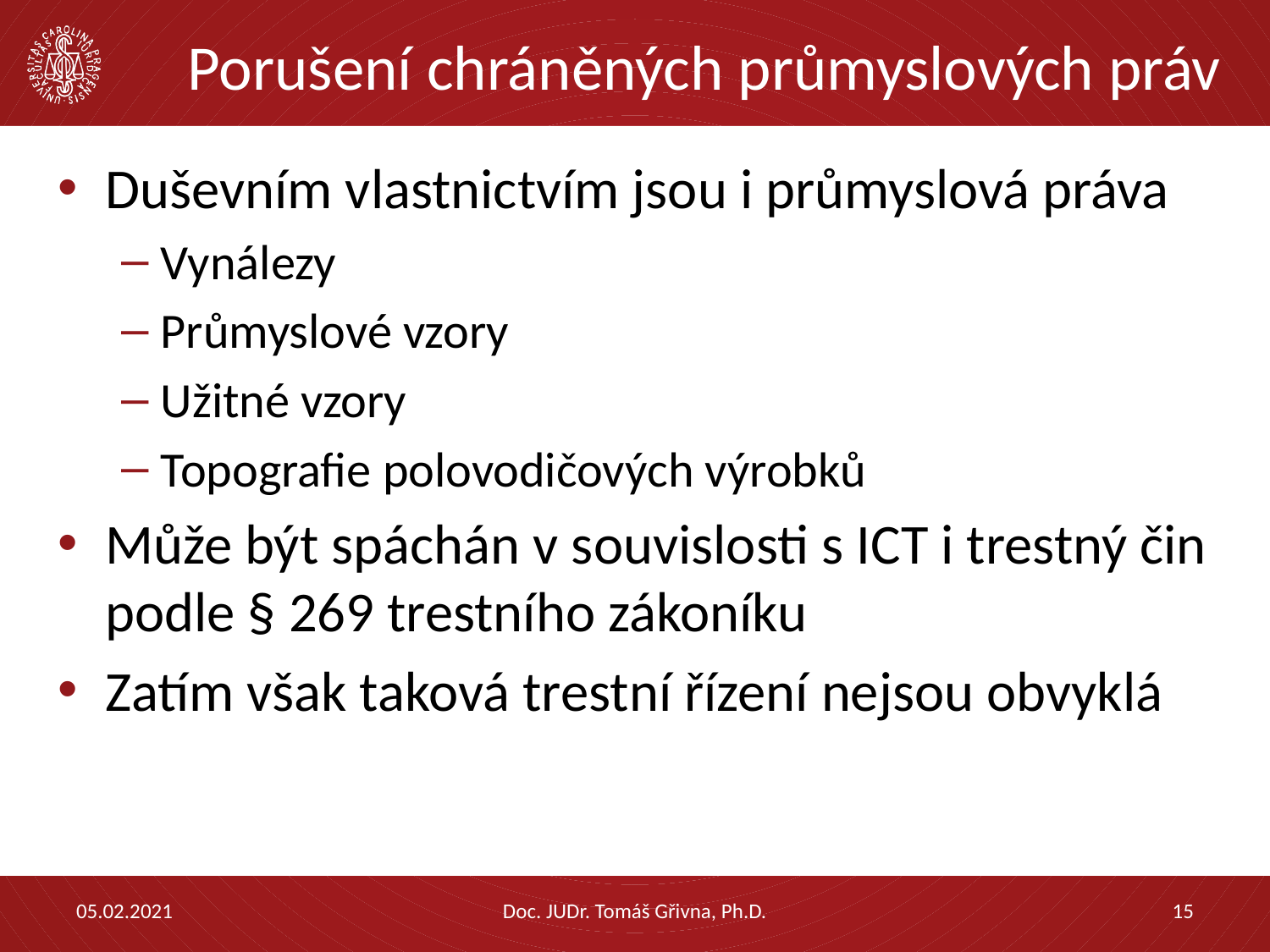

# Porušení chráněných průmyslových práv
Duševním vlastnictvím jsou i průmyslová práva
Vynálezy
Průmyslové vzory
Užitné vzory
Topografie polovodičových výrobků
Může být spáchán v souvislosti s ICT i trestný čin podle § 269 trestního zákoníku
Zatím však taková trestní řízení nejsou obvyklá
05.02.2021
Doc. JUDr. Tomáš Gřivna, Ph.D.
15